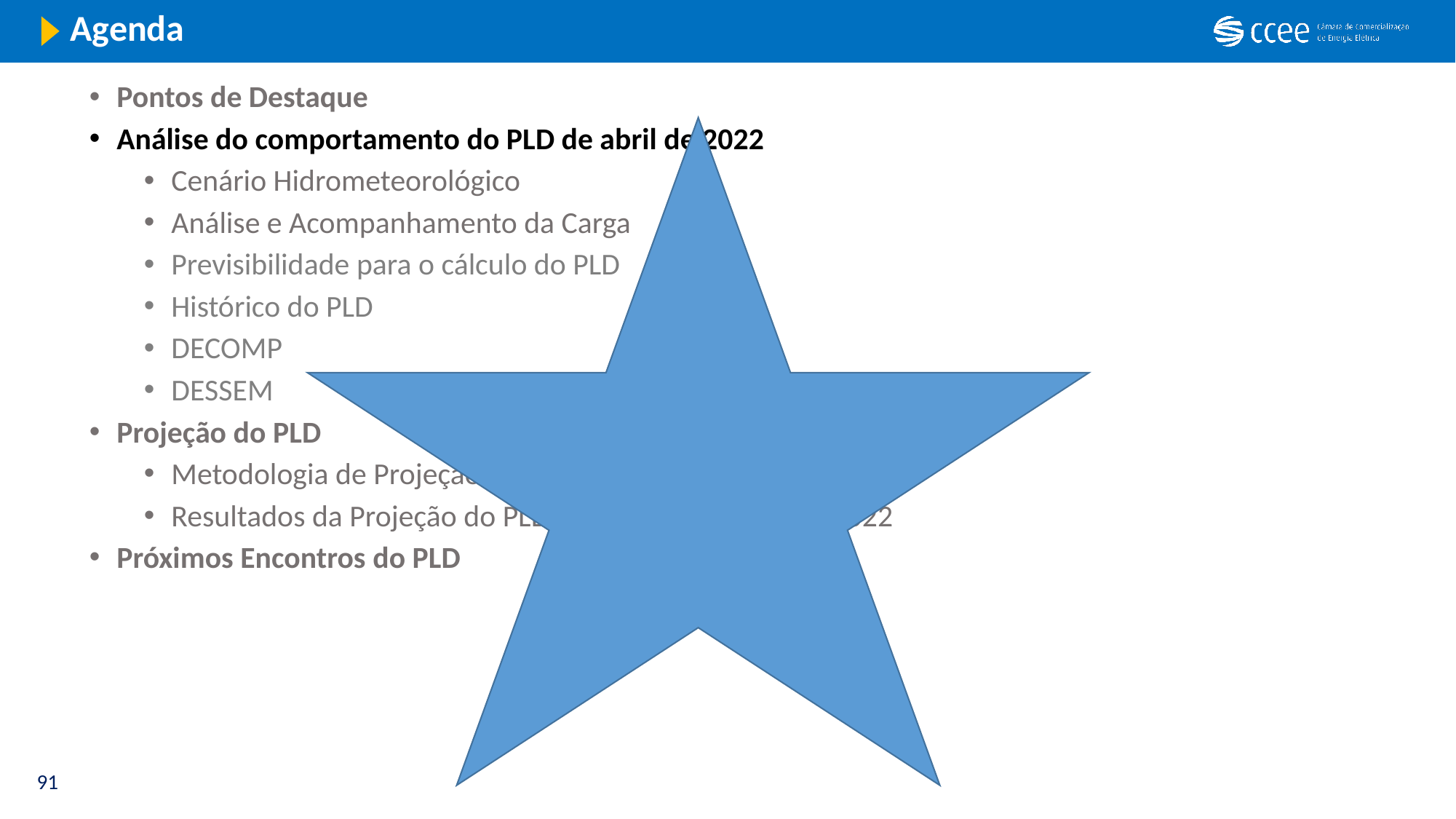

# Agenda
Pontos de Destaque
Análise do comportamento do PLD de abril de 2022
Cenário Hidrometeorológico
Análise e Acompanhamento da Carga
Previsibilidade para o cálculo do PLD
Histórico do PLD
DECOMP
DESSEM
Projeção do PLD
Metodologia de Projeção da ENA
Resultados da Projeção do PLD Preliminar de Abril de 2022
Próximos Encontros do PLD